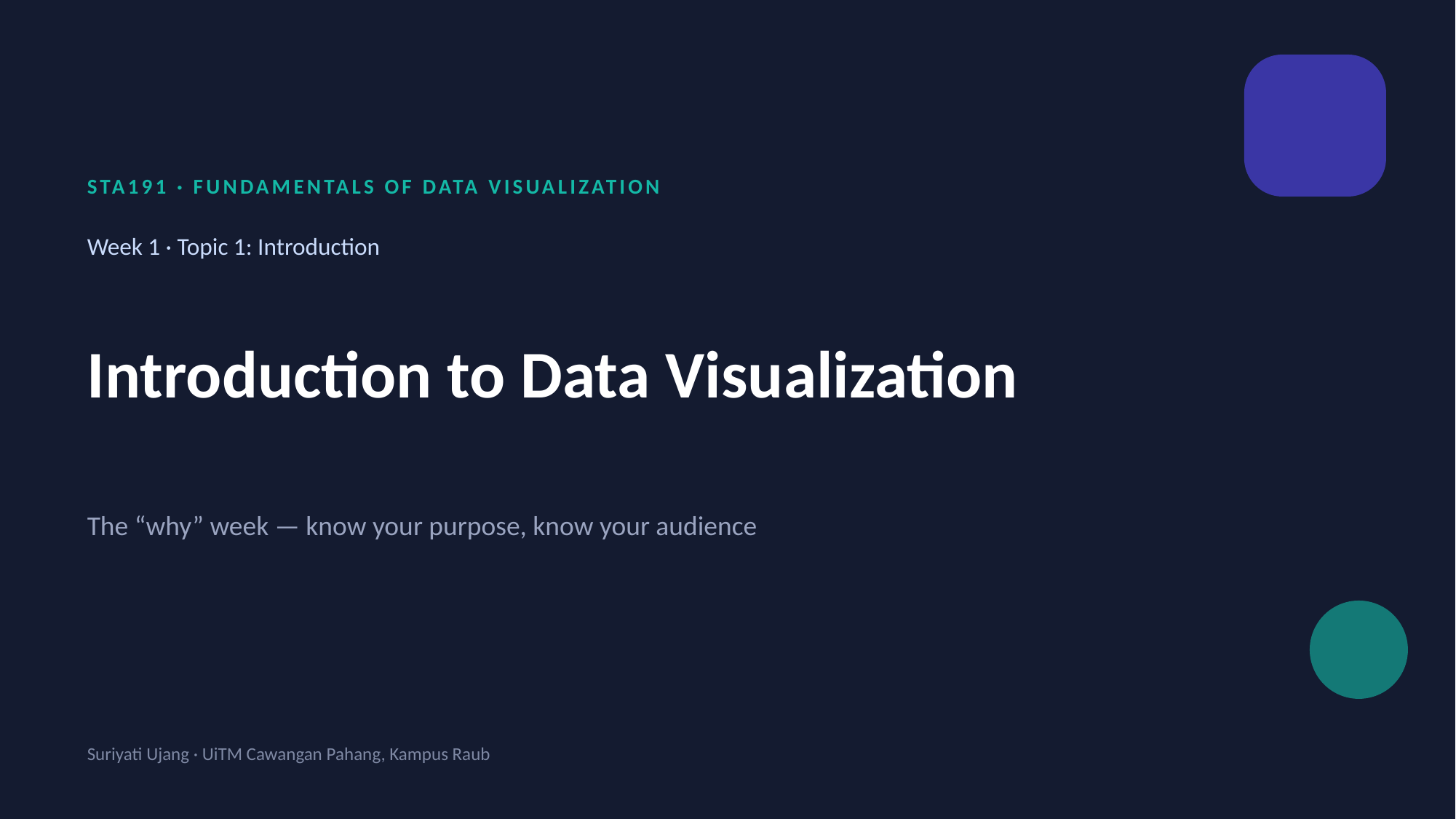

STA191 · FUNDAMENTALS OF DATA VISUALIZATION
Week 1 · Topic 1: Introduction
Introduction to Data Visualization
The “why” week — know your purpose, know your audience

Suriyati Ujang · UiTM Cawangan Pahang, Kampus Raub